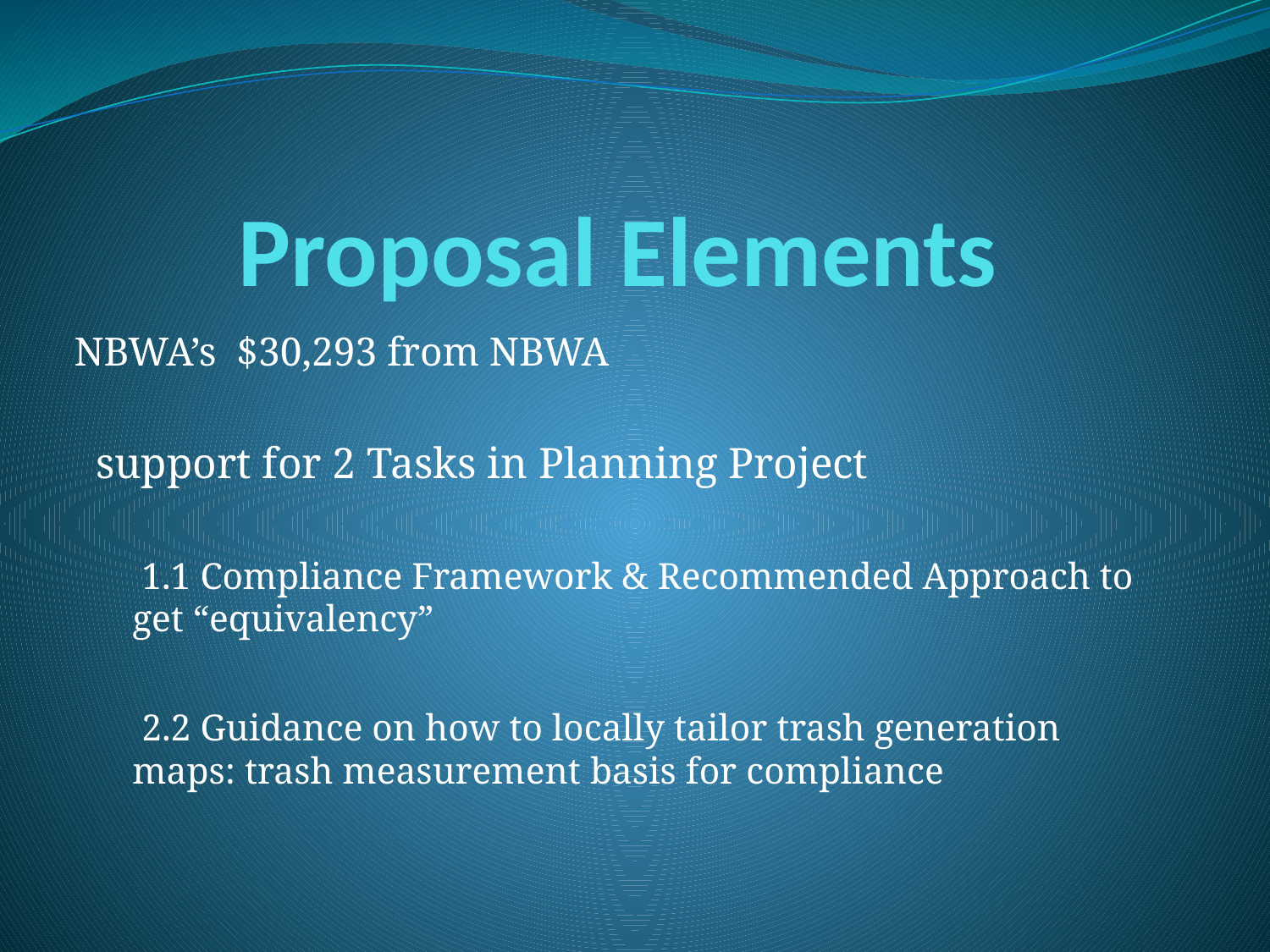

# Proposal Elements
NBWA’s  $30,293 from NBWA

  support for 2 Tasks in Planning Project

 1.1 Compliance Framework & Recommended Approach to get “equivalency”

 2.2 Guidance on how to locally tailor trash generation maps: trash measurement basis for compliance